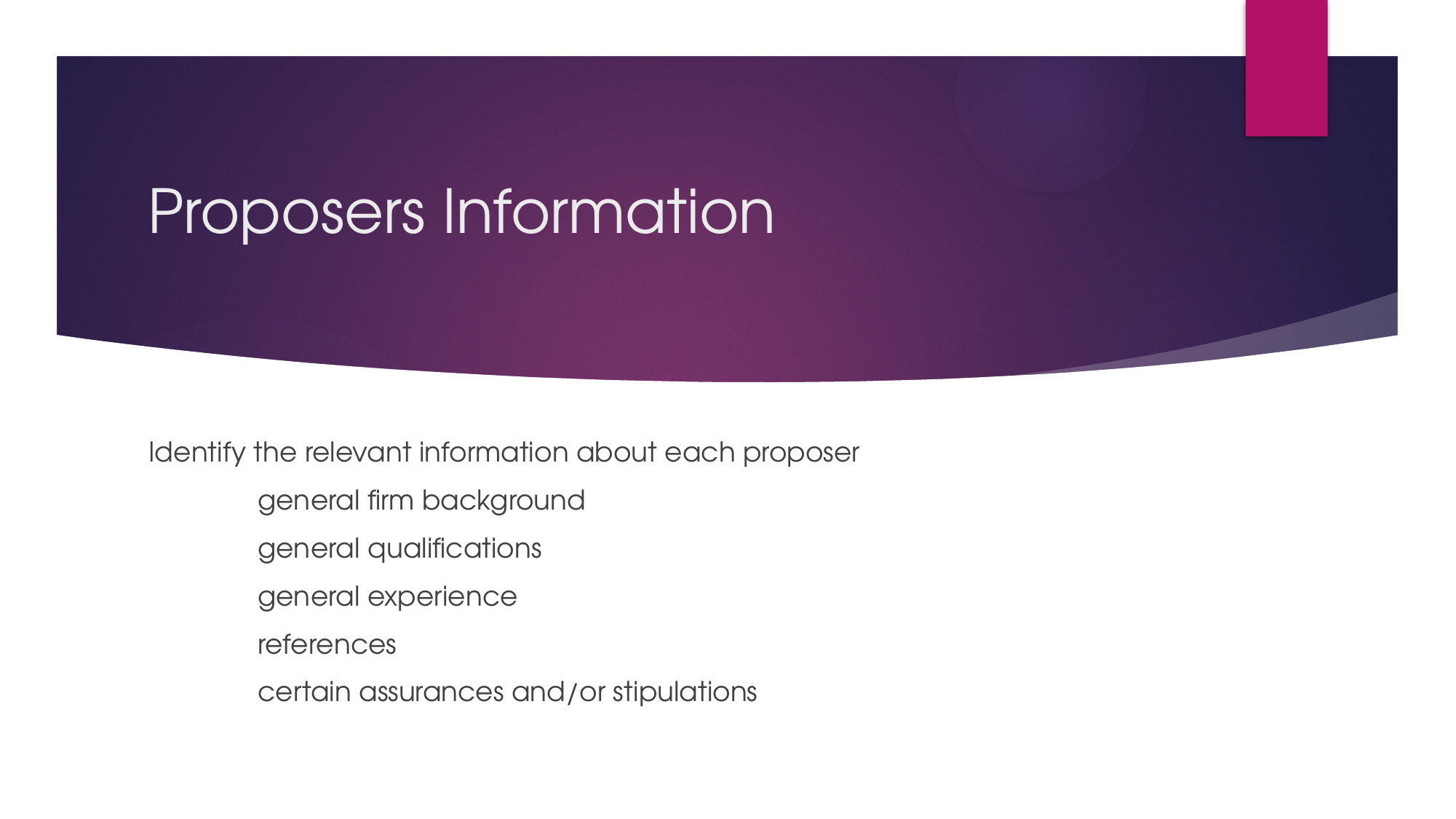

# Proposers Information
Identify the relevant information about each proposer
	general firm background
	general qualifications
	general experience
	references
	certain assurances and/or stipulations